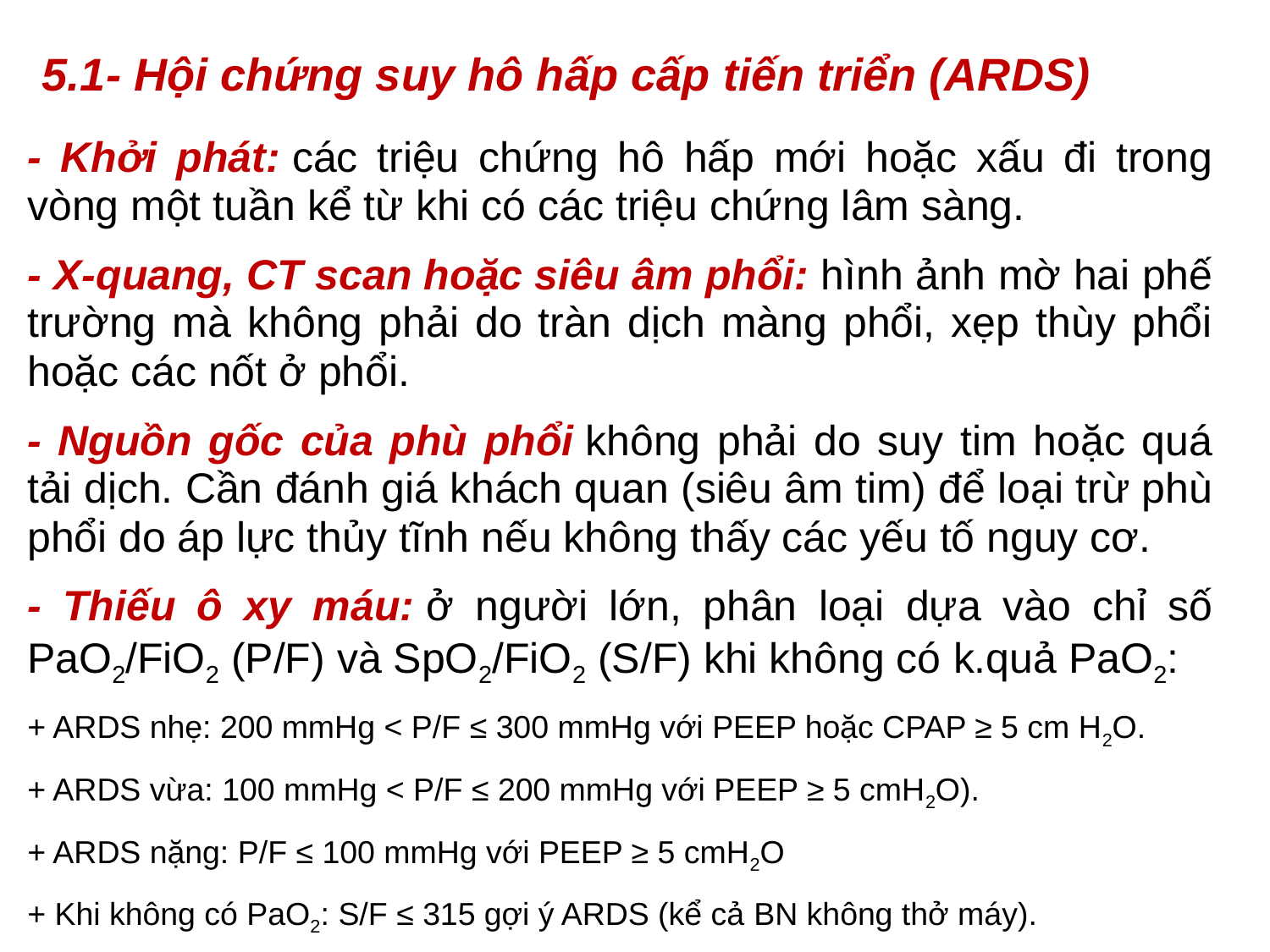

# 5.1- Hội chứng suy hô hấp cấp tiến triển (ARDS)
- Khởi phát: các triệu chứng hô hấp mới hoặc xấu đi trong vòng một tuần kể từ khi có các triệu chứng lâm sàng.
- X-quang, CT scan hoặc siêu âm phổi: hình ảnh mờ hai phế trường mà không phải do tràn dịch màng phổi, xẹp thùy phổi hoặc các nốt ở phổi.
- Nguồn gốc của phù phổi không phải do suy tim hoặc quá tải dịch. Cần đánh giá khách quan (siêu âm tim) để loại trừ phù phổi do áp lực thủy tĩnh nếu không thấy các yếu tố nguy cơ.
- Thiếu ô xy máu: ở người lớn, phân loại dựa vào chỉ số PaO2/FiO2 (P/F) và SpO2/FiO2 (S/F) khi không có k.quả PaO2:
+ ARDS nhẹ: 200 mmHg < P/F ≤ 300 mmHg với PEEP hoặc CPAP ≥ 5 cm H2O.
+ ARDS vừa: 100 mmHg < P/F ≤ 200 mmHg với PEEP ≥ 5 cmH2O).
+ ARDS nặng: P/F ≤ 100 mmHg với PEEP ≥ 5 cmH2O
+ Khi không có PaO2: S/F ≤ 315 gợi ý ARDS (kể cả BN không thở máy).